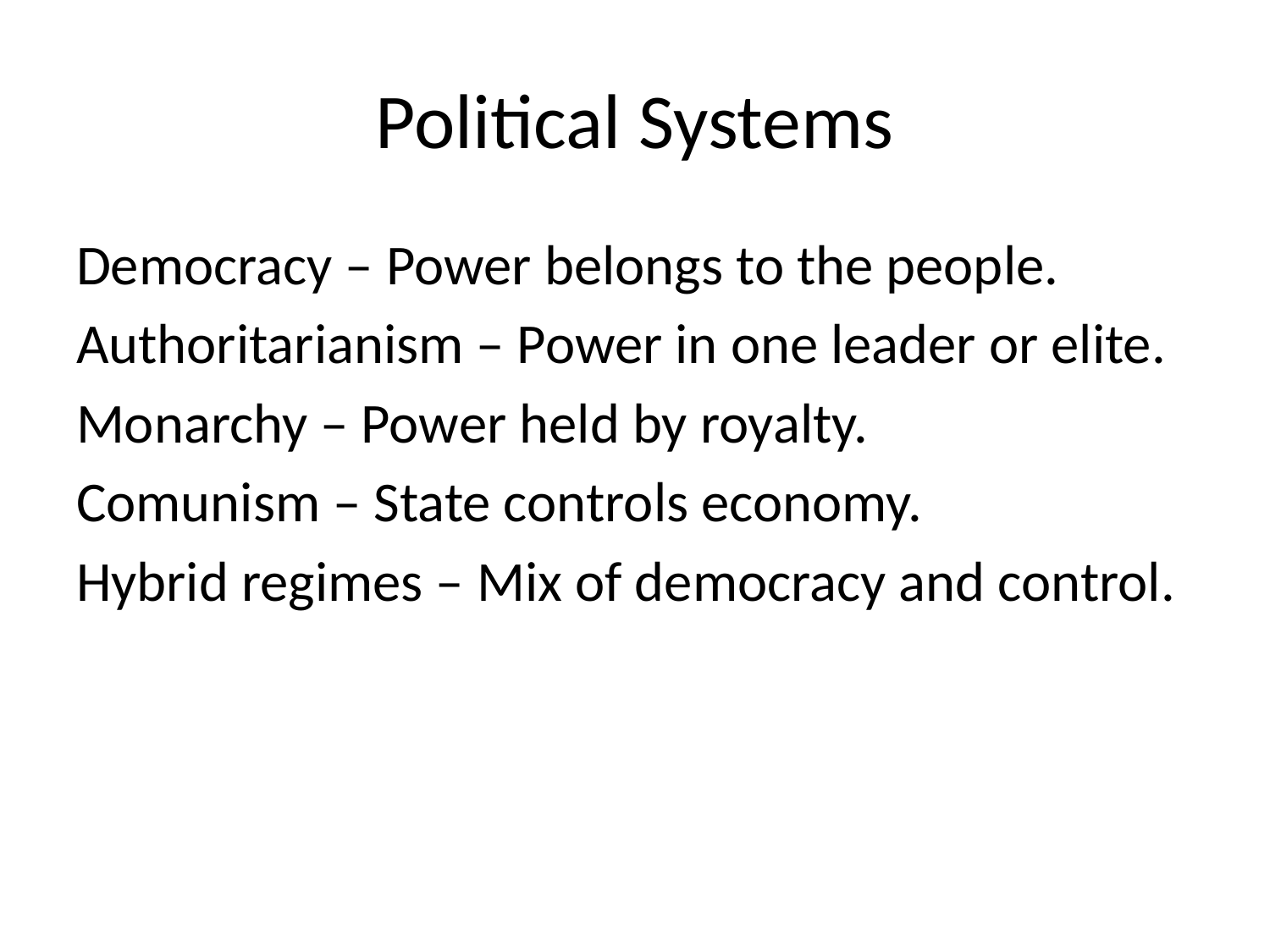

# Political Systems
Democracy – Power belongs to the people.
Authoritarianism – Power in one leader or elite.
Monarchy – Power held by royalty.
Comunism – State controls economy.
Hybrid regimes – Mix of democracy and control.